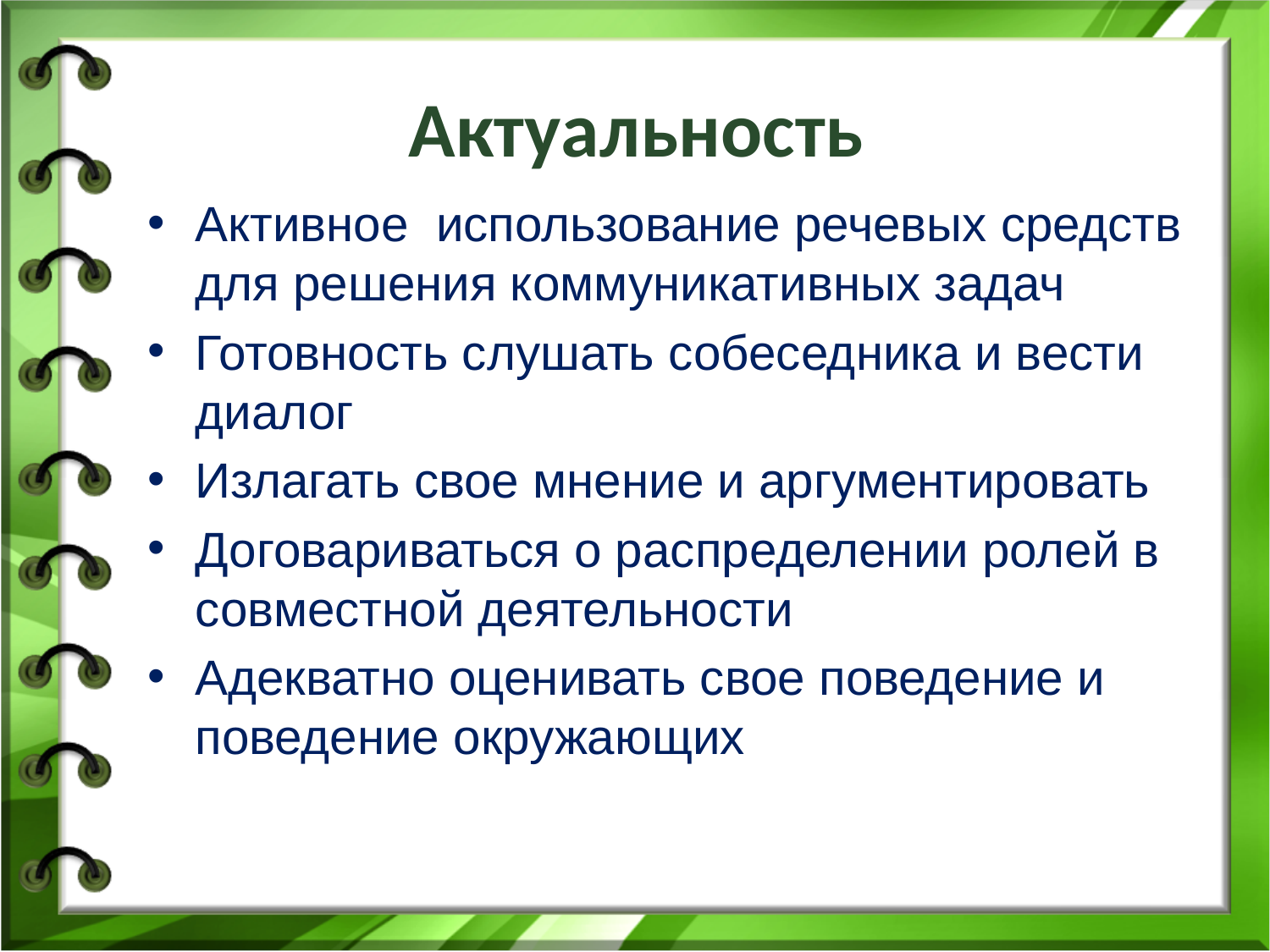

# Актуальность
Активное  использование речевых средств для решения коммуникативных задач
Готовность слушать собеседника и вести диалог
Излагать свое мнение и аргументировать
Договариваться о распределении ролей в совместной деятельности
Адекватно оценивать свое поведение и поведение окружающих